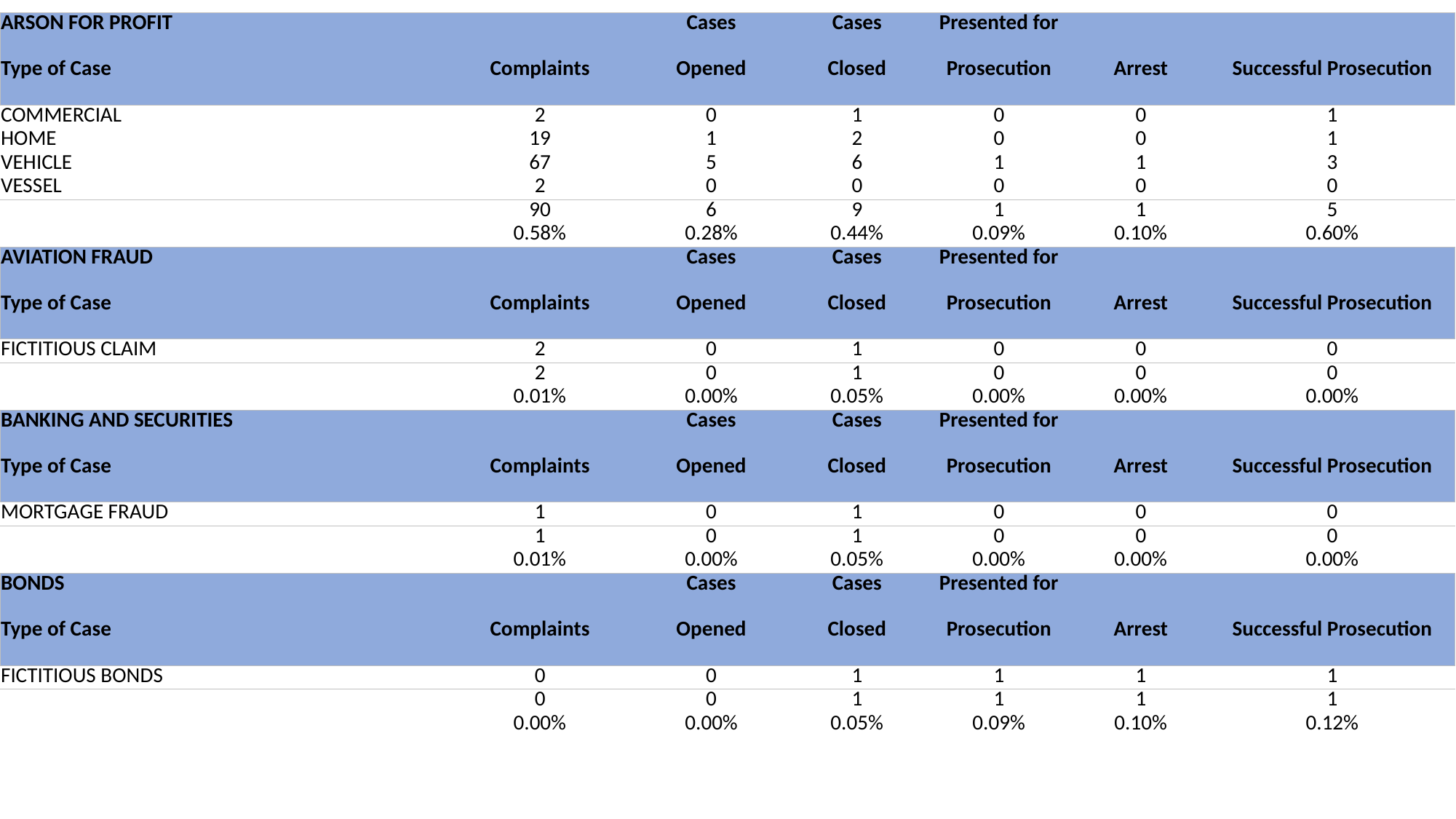

| ARSON FOR PROFIT |  | Cases | Cases | Presented for |  |  |
| --- | --- | --- | --- | --- | --- | --- |
| Type of Case | Complaints | Opened | Closed | Prosecution | Arrest | Successful Prosecution |
| COMMERCIAL | 2 | 0 | 1 | 0 | 0 | 1 |
| HOME | 19 | 1 | 2 | 0 | 0 | 1 |
| VEHICLE | 67 | 5 | 6 | 1 | 1 | 3 |
| VESSEL | 2 | 0 | 0 | 0 | 0 | 0 |
|  | 90 | 6 | 9 | 1 | 1 | 5 |
|  | 0.58% | 0.28% | 0.44% | 0.09% | 0.10% | 0.60% |
| AVIATION FRAUD |  | Cases | Cases | Presented for |  |  |
| Type of Case | Complaints | Opened | Closed | Prosecution | Arrest | Successful Prosecution |
| FICTITIOUS CLAIM | 2 | 0 | 1 | 0 | 0 | 0 |
|  | 2 | 0 | 1 | 0 | 0 | 0 |
|  | 0.01% | 0.00% | 0.05% | 0.00% | 0.00% | 0.00% |
| BANKING AND SECURITIES |  | Cases | Cases | Presented for |  |  |
| Type of Case | Complaints | Opened | Closed | Prosecution | Arrest | Successful Prosecution |
| MORTGAGE FRAUD | 1 | 0 | 1 | 0 | 0 | 0 |
|  | 1 | 0 | 1 | 0 | 0 | 0 |
|  | 0.01% | 0.00% | 0.05% | 0.00% | 0.00% | 0.00% |
| BONDS |  | Cases | Cases | Presented for |  |  |
| Type of Case | Complaints | Opened | Closed | Prosecution | Arrest | Successful Prosecution |
| FICTITIOUS BONDS | 0 | 0 | 1 | 1 | 1 | 1 |
|  | 0 | 0 | 1 | 1 | 1 | 1 |
|  | 0.00% | 0.00% | 0.05% | 0.09% | 0.10% | 0.12% |